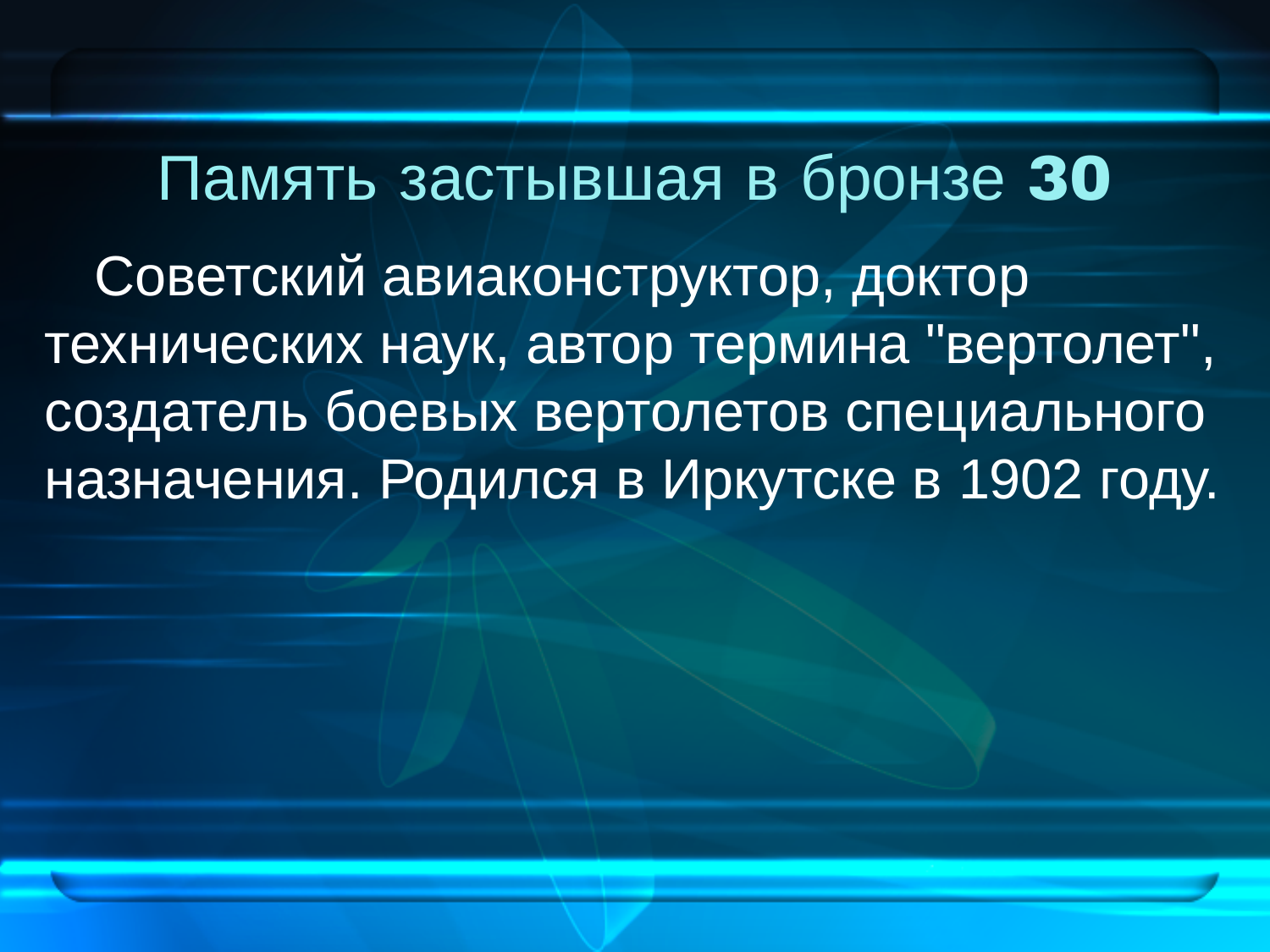

# Память застывшая в бронзе 30
Советский авиаконструктор, доктор технических наук, автор термина "вертолет", создатель боевых вертолетов специального назначения. Родился в Иркутске в 1902 году.